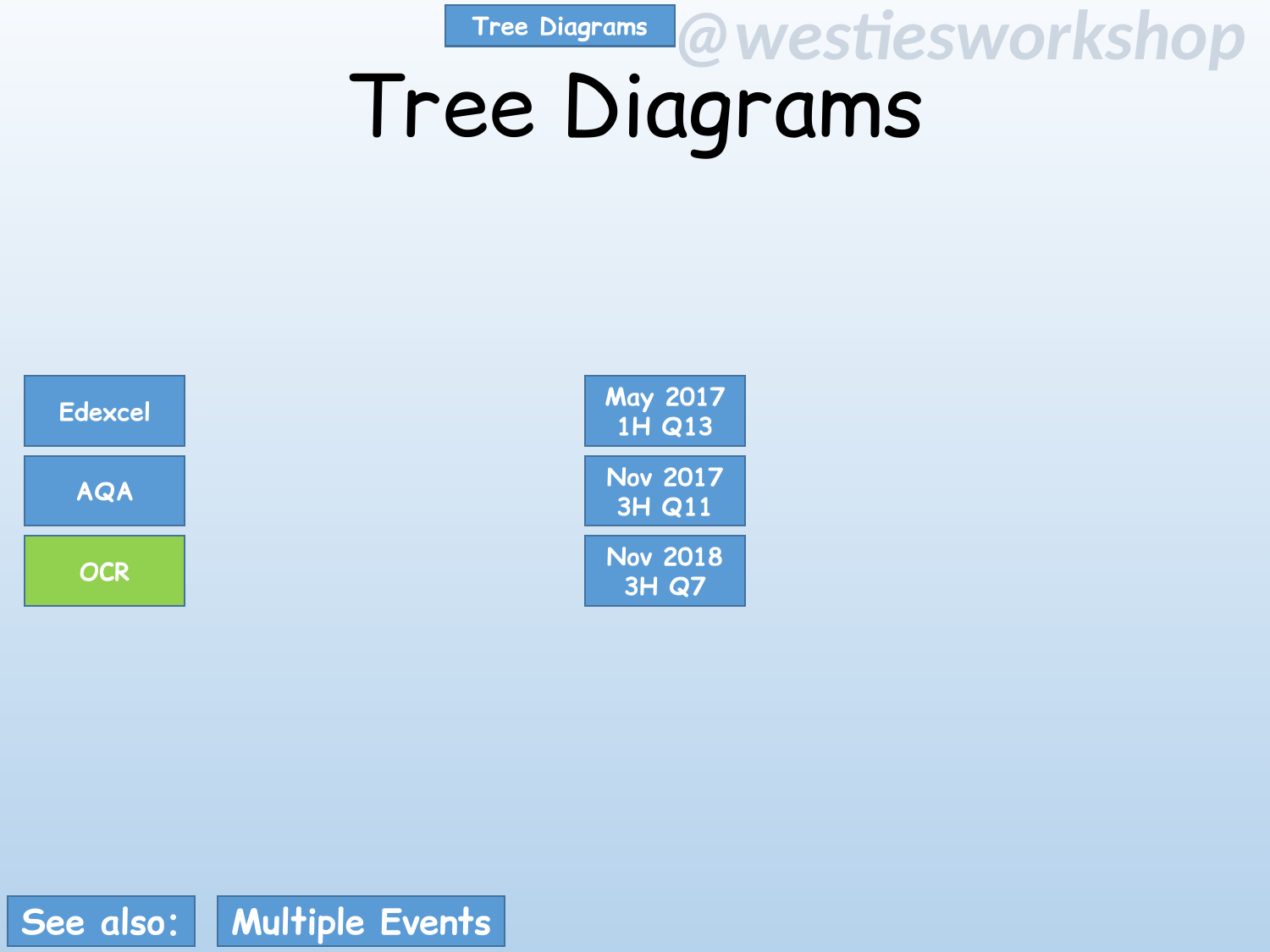

Tree Diagrams
# Tree Diagrams
May 2017 1H Q13
Edexcel
AQA
Nov 2017 3H Q11
OCR
Nov 2018 3H Q7
See also:
Multiple Events